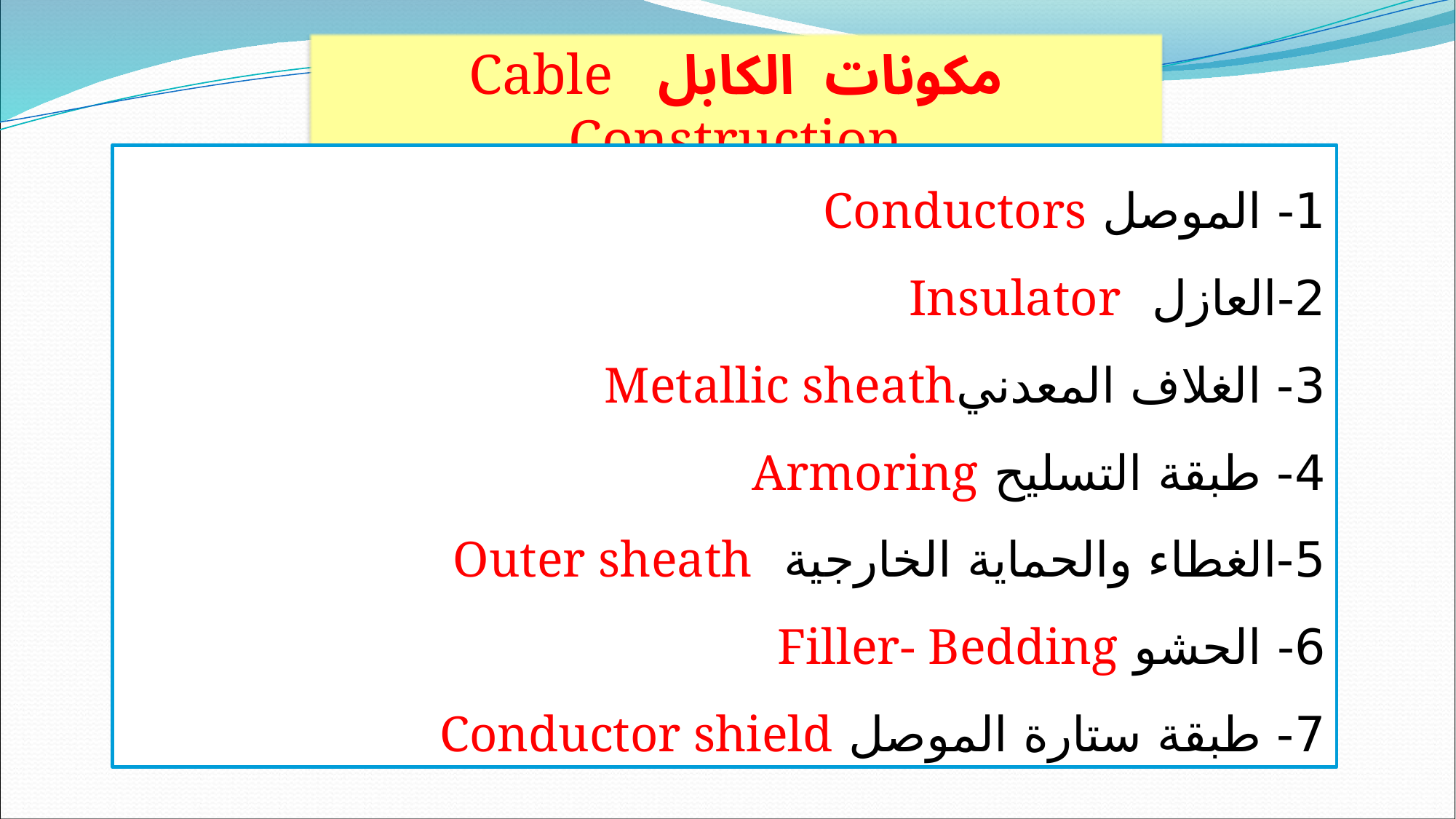

مكونات  الكابل   Cable Construction
1- الموصل Conductors
2-العازل  Insulator
3- الغلاف المعدنيMetallic sheath
4- طبقة التسليح Armoring
5-الغطاء والحماية الخارجية  Outer sheath
6- الحشو Filler- Bedding
7- طبقة ستارة الموصل Conductor shield